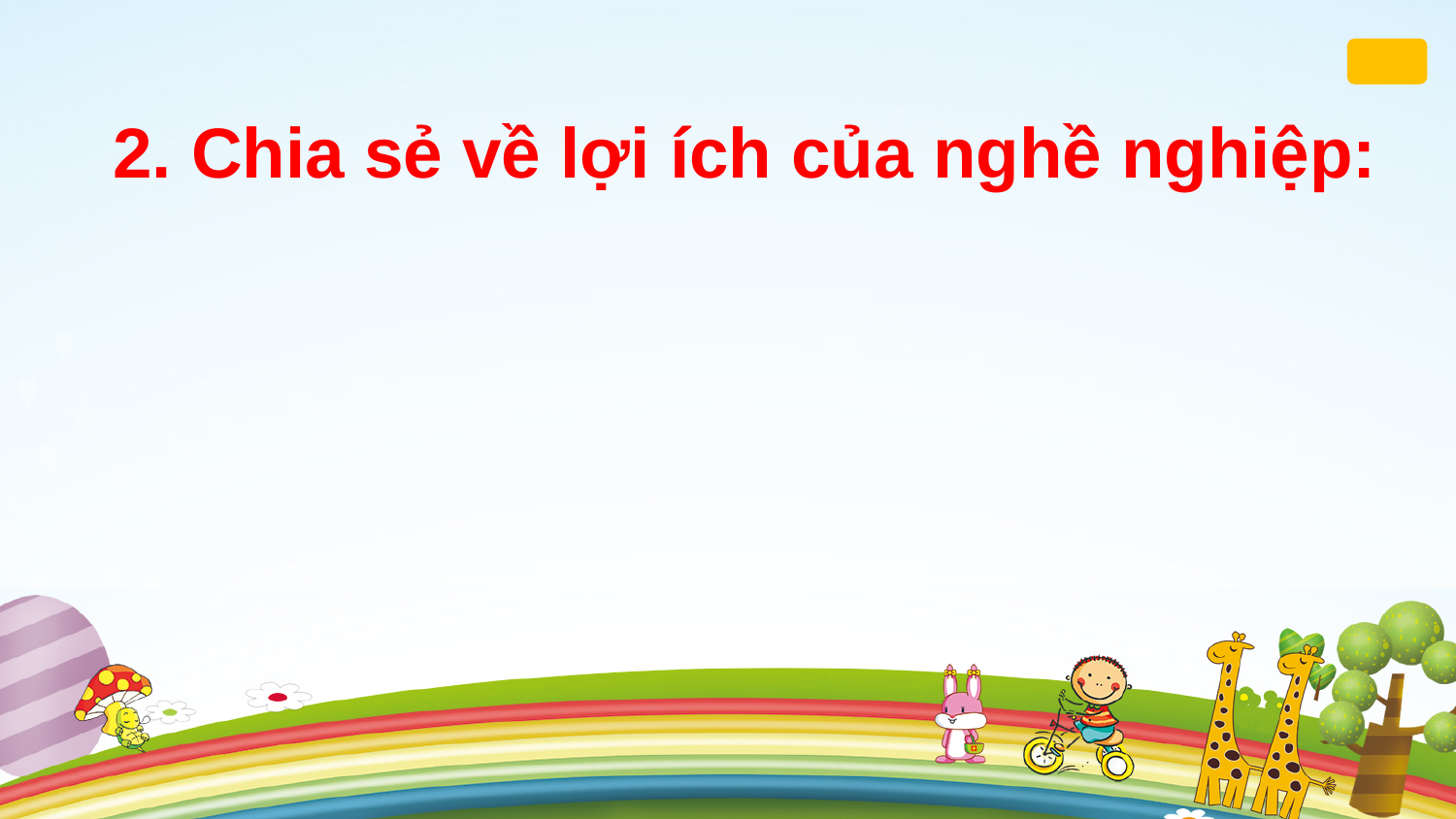

2. Chia sẻ về lợi ích của nghề nghiệp: